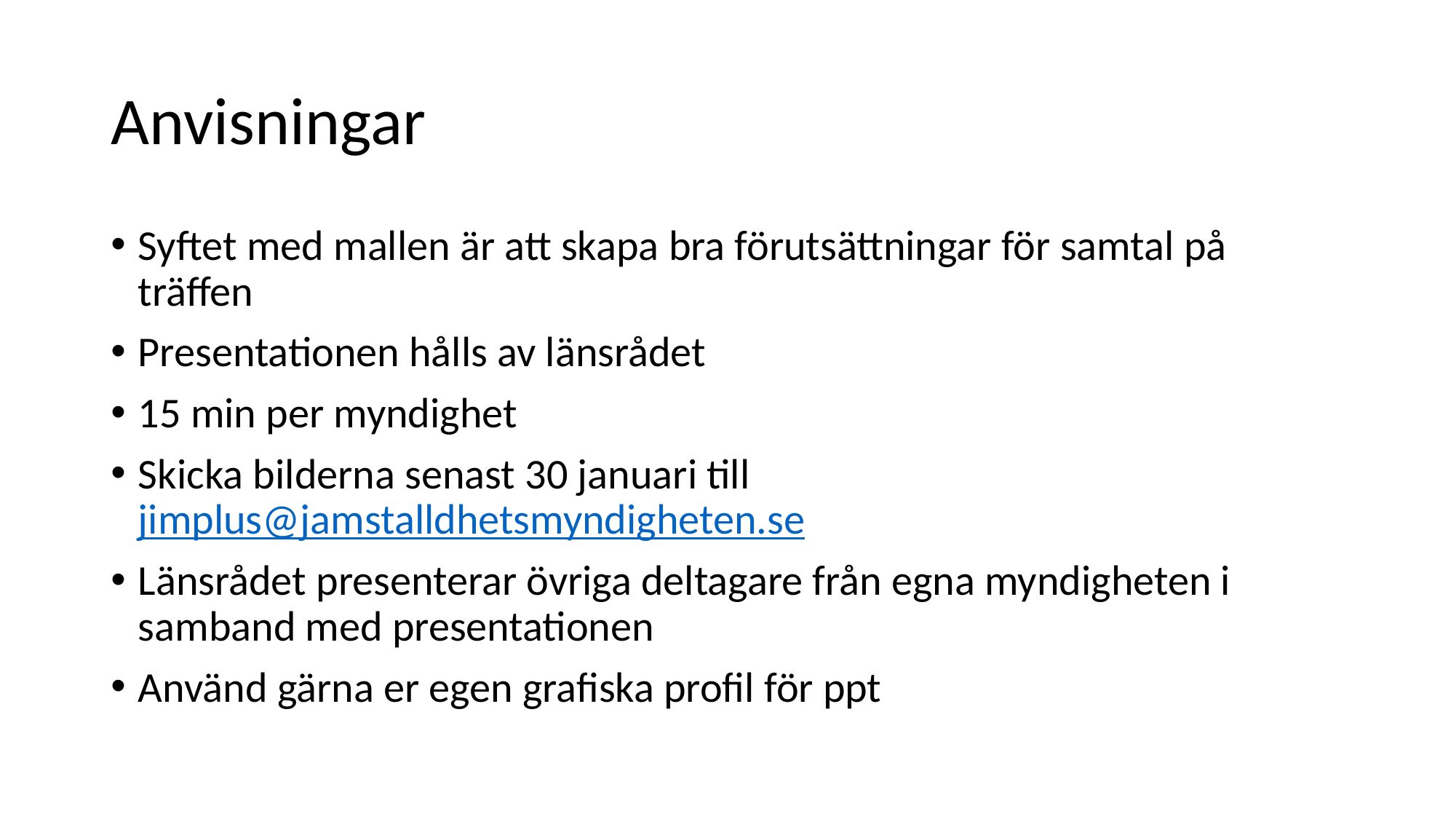

# Anvisningar
Syftet med mallen är att skapa bra förutsättningar för samtal på träffen
Presentationen hålls av länsrådet
15 min per myndighet
Skicka bilderna senast 30 januari till jimplus@jamstalldhetsmyndigheten.se
Länsrådet presenterar övriga deltagare från egna myndigheten i samband med presentationen
Använd gärna er egen grafiska profil för ppt